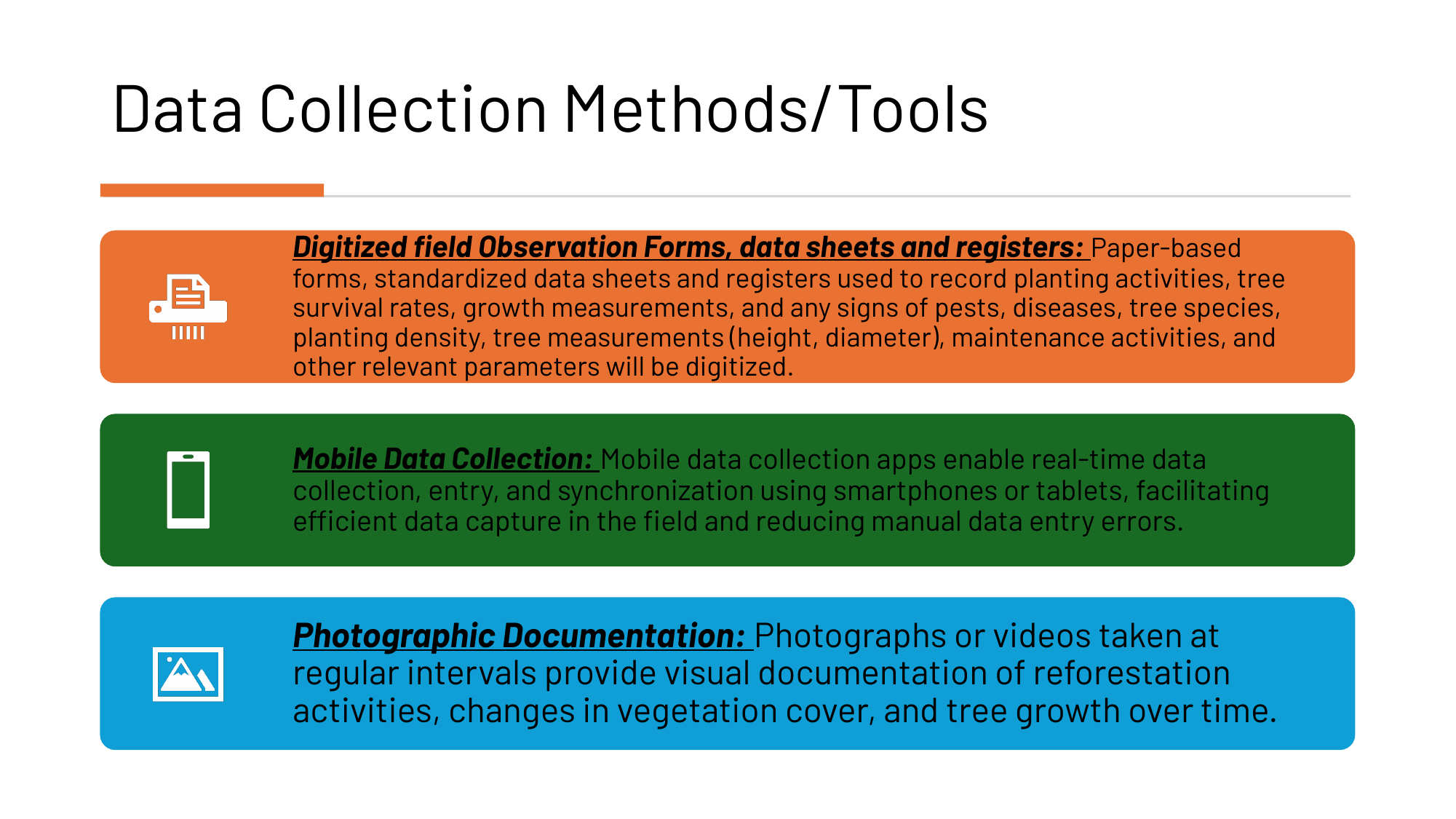

# Data Collection Methods/Tools

Digitized field Observation Forms, data sheets and registers: Paper-based forms, standardized data sheets and registers used to record planting activities, tree survival rates, growth measurements, and any signs of pests, diseases, tree species, planting density, tree measurements (height, diameter), maintenance activities, and other relevant parameters will be digitized.
Mobile Data Collection: Mobile data collection apps enable real-time data collection, entry, and synchronization using smartphones or tablets, facilitating efficient data capture in the field and reducing manual data entry errors.
Photographic Documentation: Photographs or videos taken at regular intervals provide visual documentation of reforestation activities, changes in vegetation cover, and tree growth over time.